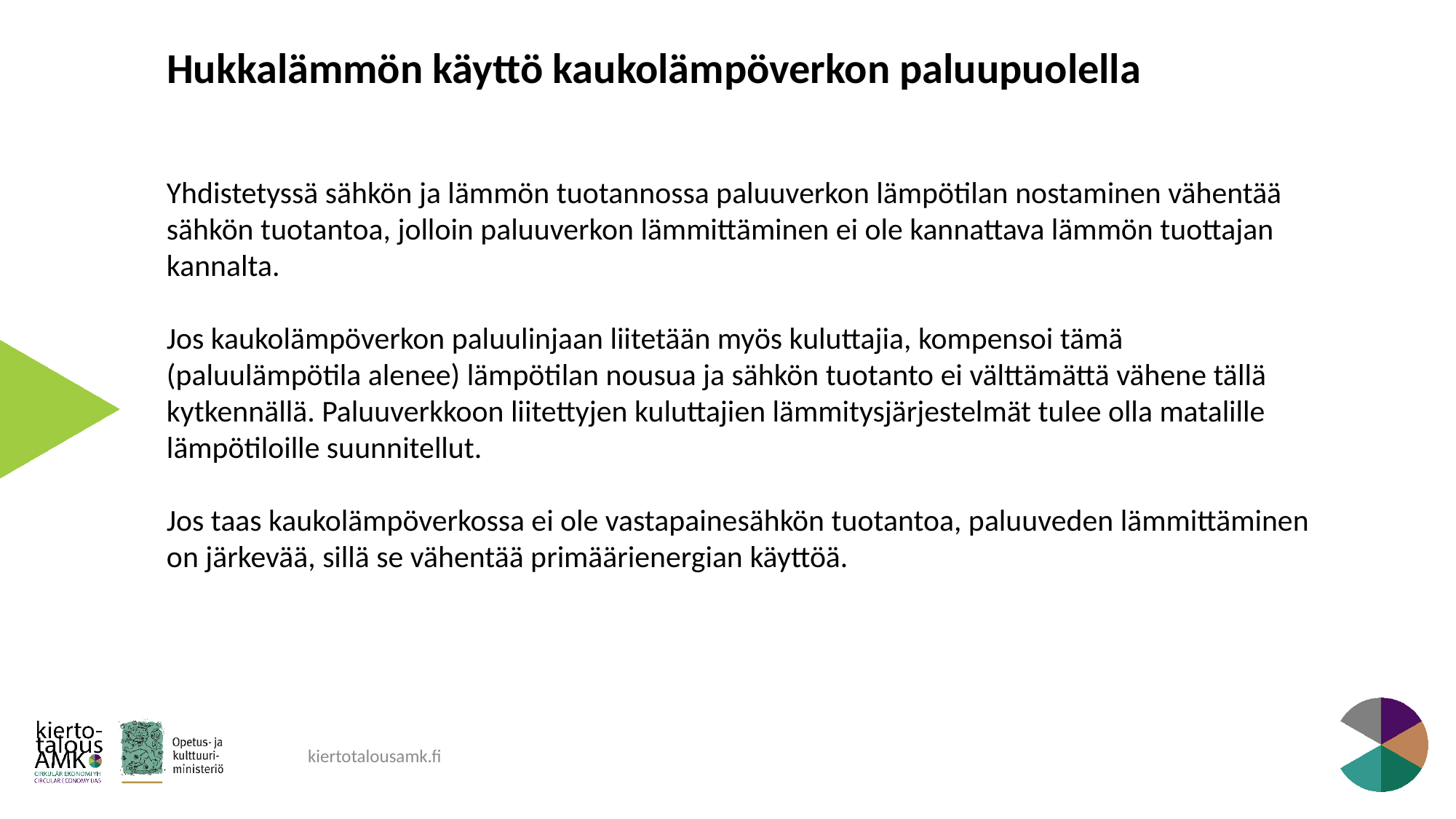

Hukkalämmön käyttö kaukolämpöverkon paluupuolella

Yhdistetyssä sähkön ja lämmön tuotannossa paluuverkon lämpötilan nostaminen vähentää sähkön tuotantoa, jolloin paluuverkon lämmittäminen ei ole kannattava lämmön tuottajan kannalta.

Jos kaukolämpöverkon paluulinjaan liitetään myös kuluttajia, kompensoi tämä (paluulämpötila alenee) lämpötilan nousua ja sähkön tuotanto ei välttämättä vähene tällä kytkennällä. Paluuverkkoon liitettyjen kuluttajien lämmitysjärjestelmät tulee olla matalille lämpötiloille suunnitellut.

Jos taas kaukolämpöverkossa ei ole vastapainesähkön tuotantoa, paluuveden lämmittäminen on järkevää, sillä se vähentää primäärienergian käyttöä.
kiertotalousamk.fi